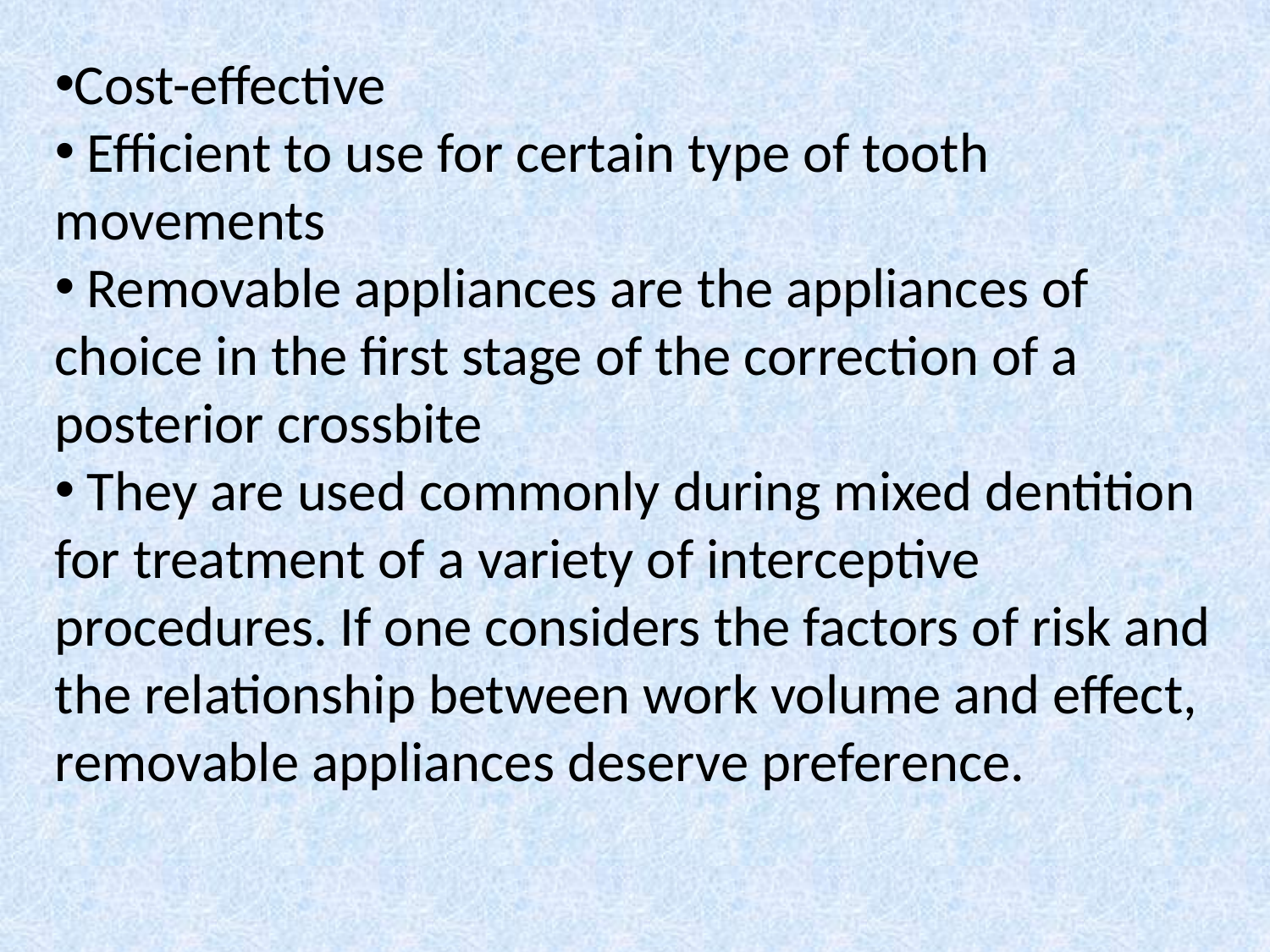

Cost-effective
 Efficient to use for certain type of tooth movements
 Removable appliances are the appliances of choice in the first stage of the correction of a posterior crossbite
 They are used commonly during mixed dentition for treatment of a variety of interceptive procedures. If one considers the factors of risk and the relationship between work volume and effect, removable appliances deserve preference.